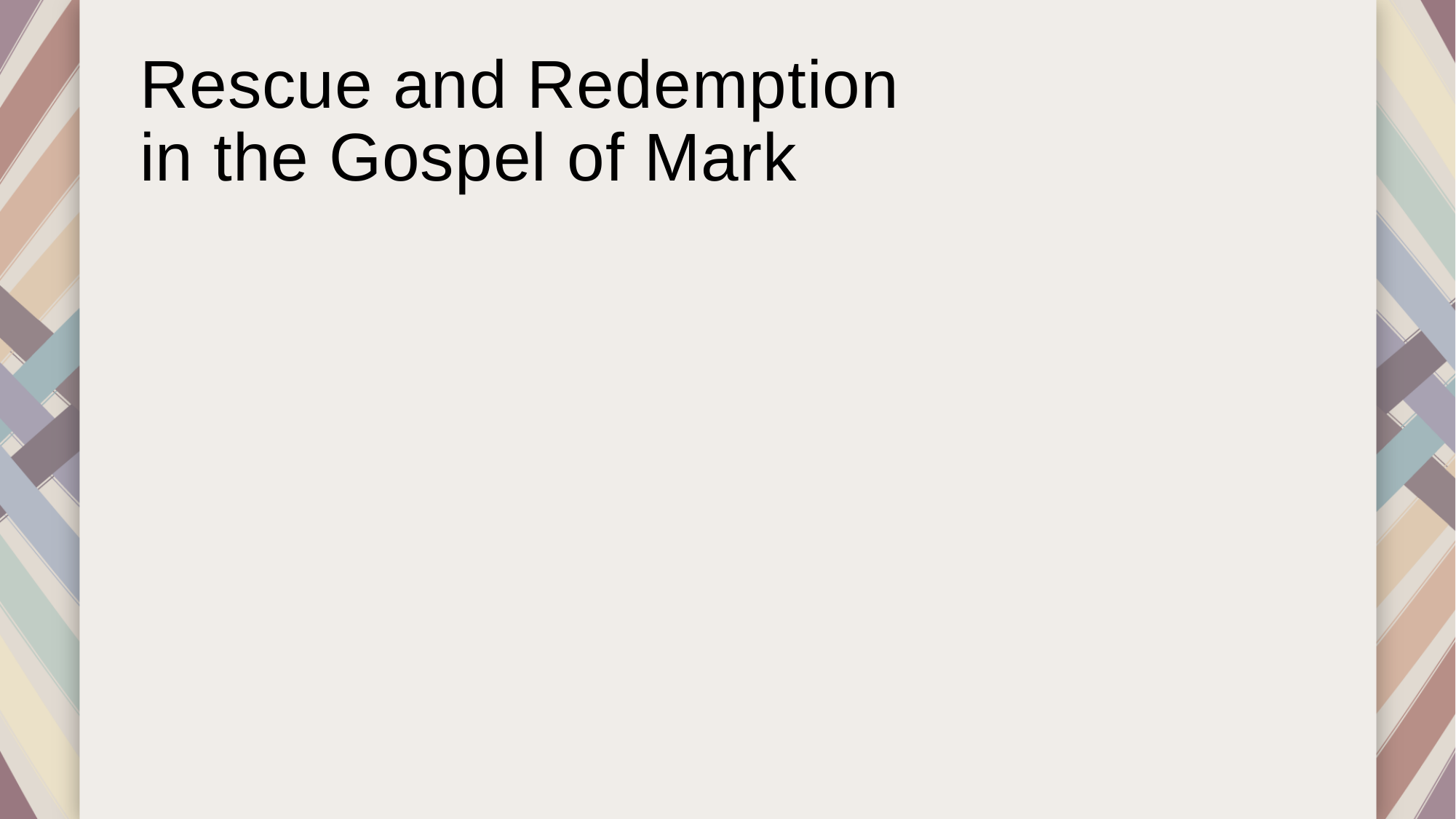

# Rescue and Redemption in the Gospel of Mark